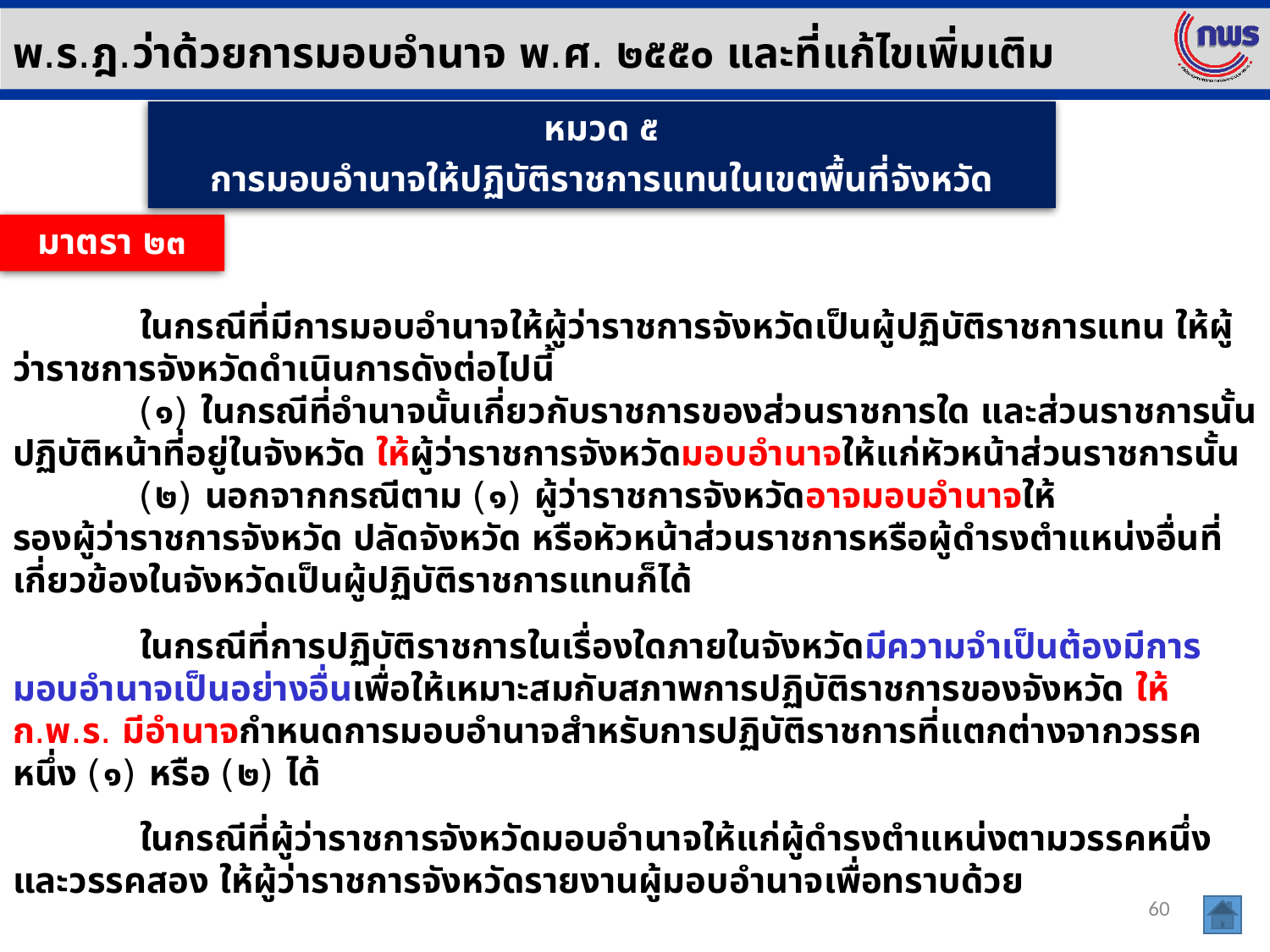

พ.ร.ฎ.ว่าด้วยการมอบอำนาจ พ.ศ. ๒๕๕๐ และที่แก้ไขเพิ่มเติม
หมวด ๕
การมอบอำนาจให้ปฏิบัติราชการแทนในเขตพื้นที่จังหวัด
มาตรา ๒๓
	ในกรณีที่มีการมอบอำนาจให้ผู้ว่าราชการจังหวัดเป็นผู้ปฏิบัติราชการแทน ให้ผู้ว่าราชการจังหวัดดำเนินการดังต่อไปนี้
	(๑) ในกรณีที่อำนาจนั้นเกี่ยวกับราชการของส่วนราชการใด และส่วนราชการนั้นปฏิบัติหน้าที่อยู่ในจังหวัด ให้ผู้ว่าราชการจังหวัดมอบอำนาจให้แก่หัวหน้าส่วนราชการนั้น
	(๒) นอกจากกรณีตาม (๑) ผู้ว่าราชการจังหวัดอาจมอบอำนาจให้
รองผู้ว่าราชการจังหวัด ปลัดจังหวัด หรือหัวหน้าส่วนราชการหรือผู้ดำรงตำแหน่งอื่นที่เกี่ยวข้องในจังหวัดเป็นผู้ปฏิบัติราชการแทนก็ได้

	ในกรณีที่การปฏิบัติราชการในเรื่องใดภายในจังหวัดมีความจำเป็นต้องมีการมอบอำนาจเป็นอย่างอื่นเพื่อให้เหมาะสมกับสภาพการปฏิบัติราชการของจังหวัด ให้ ก.พ.ร. มีอำนาจกำหนดการมอบอำนาจสำหรับการปฏิบัติราชการที่แตกต่างจากวรรคหนึ่ง (๑) หรือ (๒) ได้

	ในกรณีที่ผู้ว่าราชการจังหวัดมอบอำนาจให้แก่ผู้ดำรงตำแหน่งตามวรรคหนึ่งและวรรคสอง ให้ผู้ว่าราชการจังหวัดรายงานผู้มอบอำนาจเพื่อทราบด้วย
60